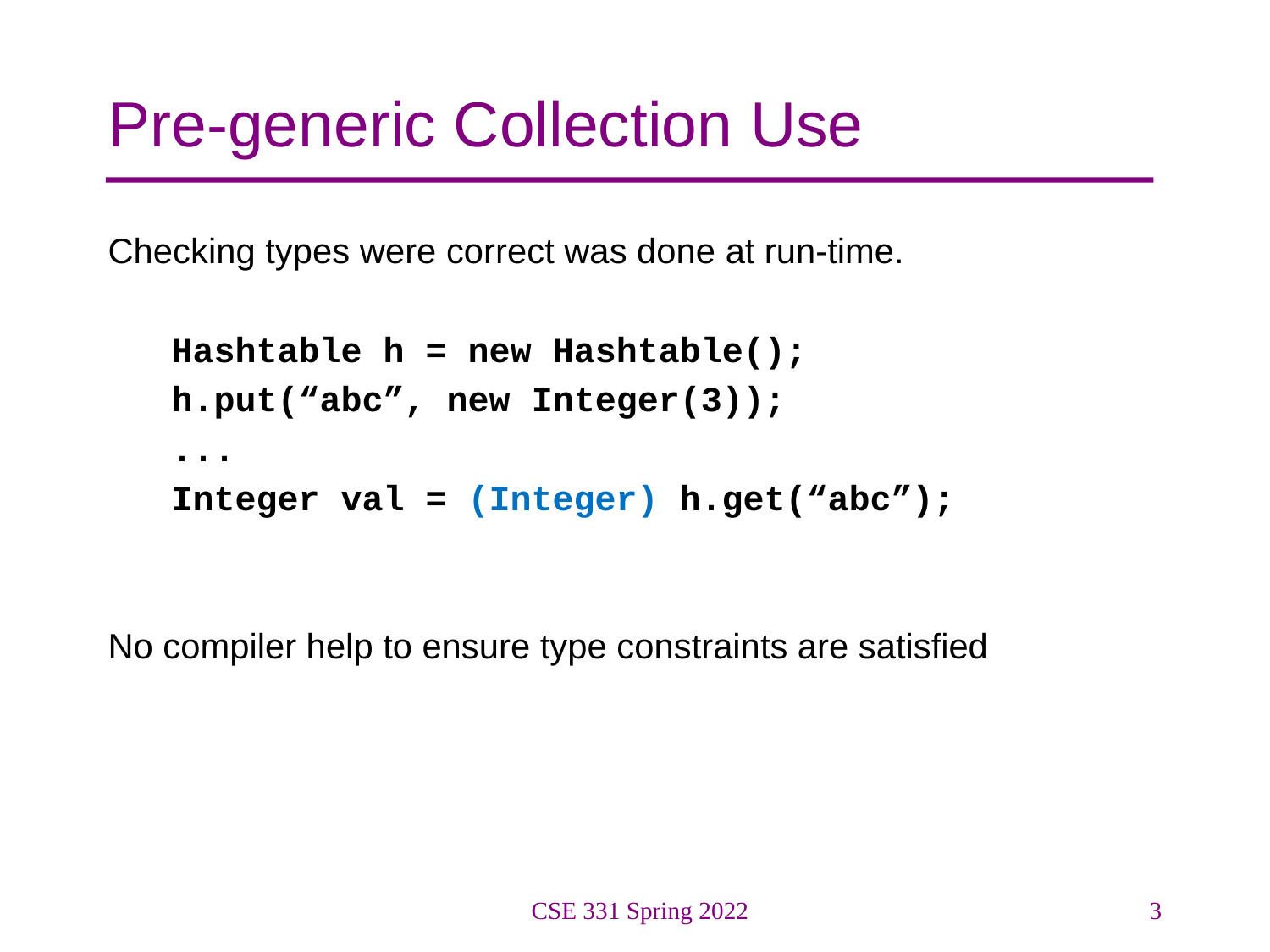

# Pre-generic Collection Use
Checking types were correct was done at run-time.

Hashtable h = new Hashtable();
h.put(“abc”, new Integer(3));
...
Integer val = (Integer) h.get(“abc”);

No compiler help to ensure type constraints are satisfied
CSE 331 Spring 2022

3